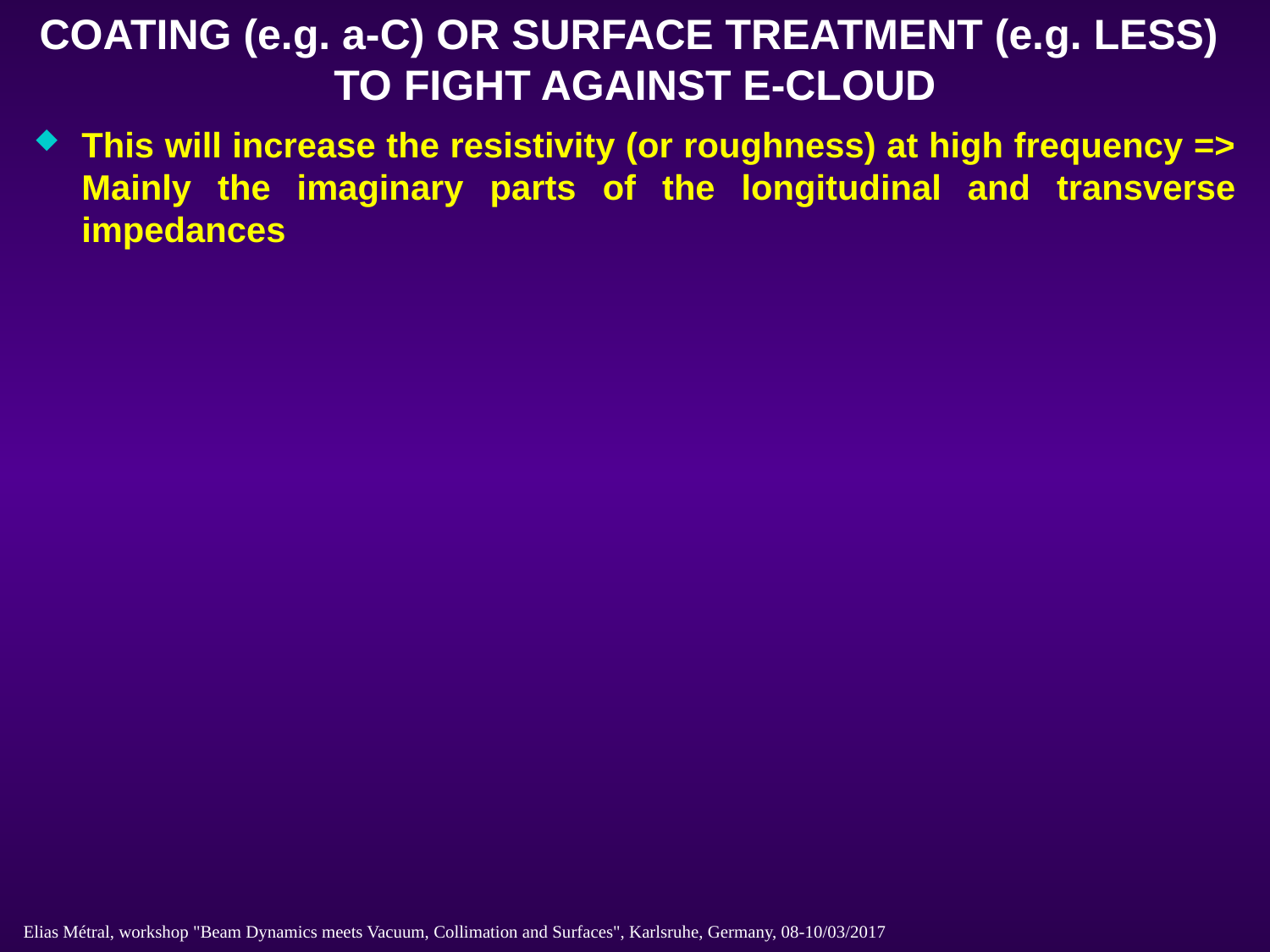

COATING (e.g. a-C) OR SURFACE TREATMENT (e.g. LESS)
TO FIGHT AGAINST E-CLOUD
This will increase the resistivity (or roughness) at high frequency => Mainly the imaginary parts of the longitudinal and transverse impedances
Elias Métral, workshop "Beam Dynamics meets Vacuum, Collimation and Surfaces", Karlsruhe, Germany, 08-10/03/2017